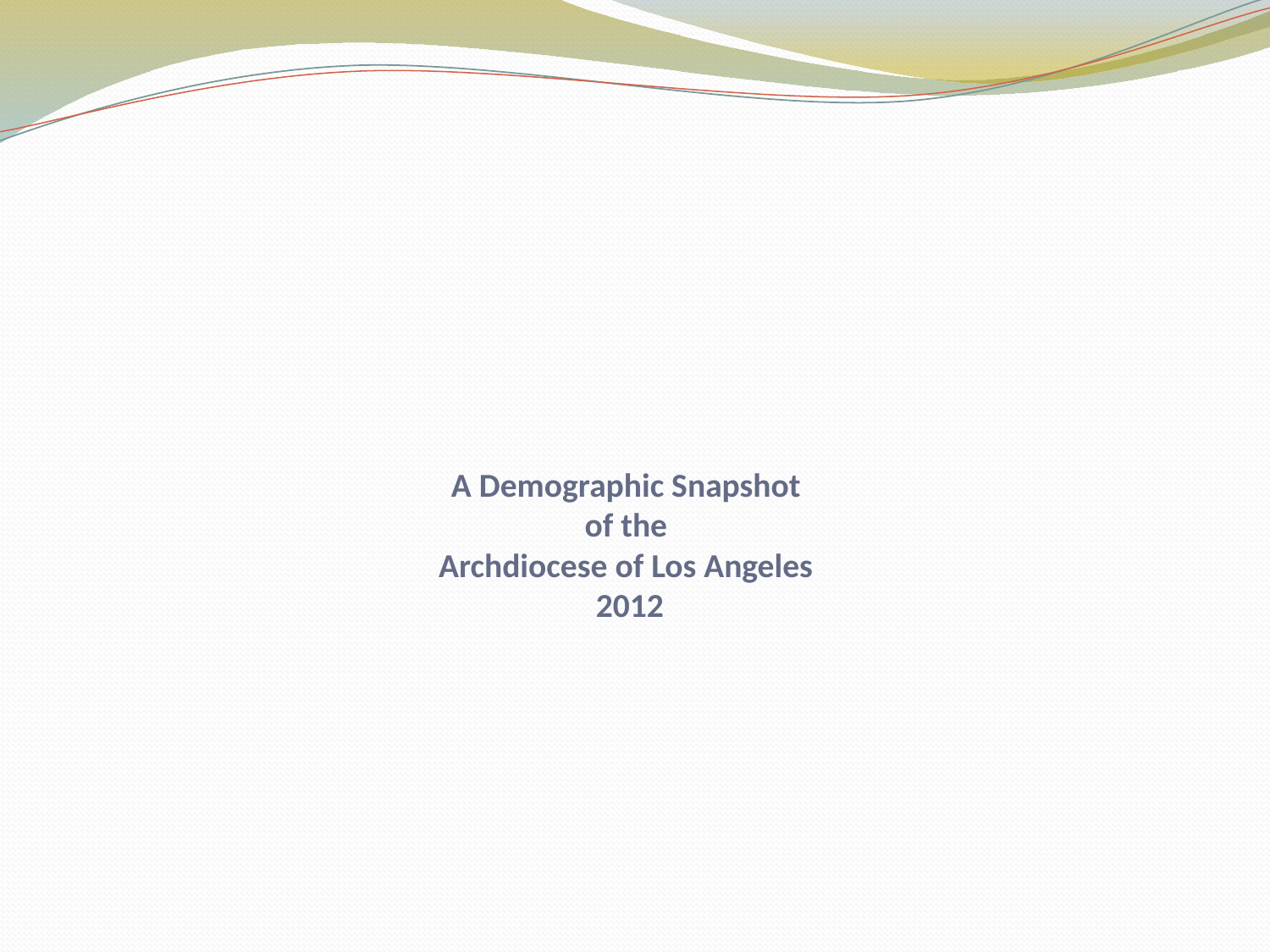

A Demographic Snapshot
of the
Archdiocese of Los Angeles
2012